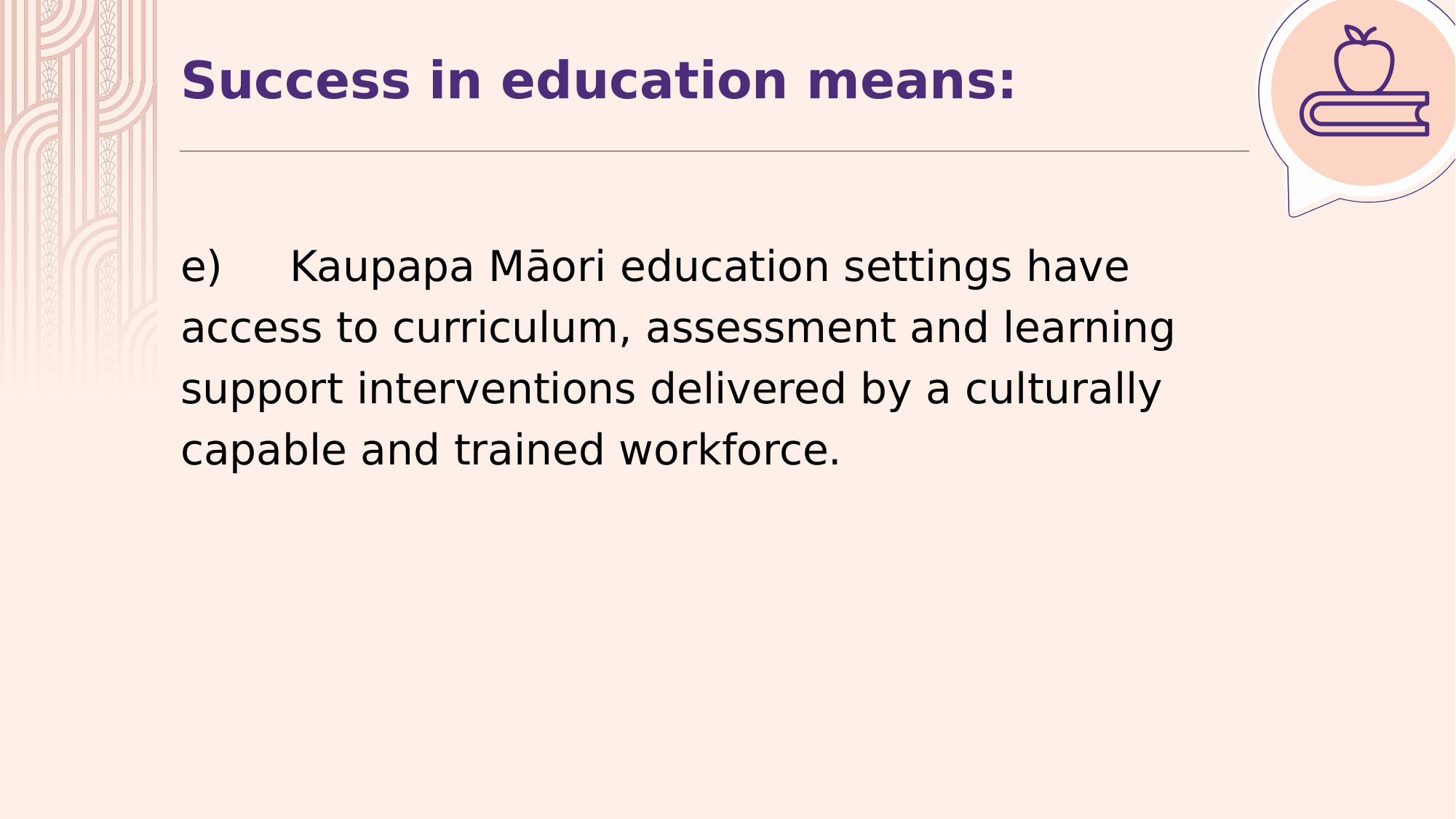

# Success in education means:
e)	Kaupapa Māori education settings have access to curriculum, assessment and learning support interventions delivered by a culturally capable and trained workforce.